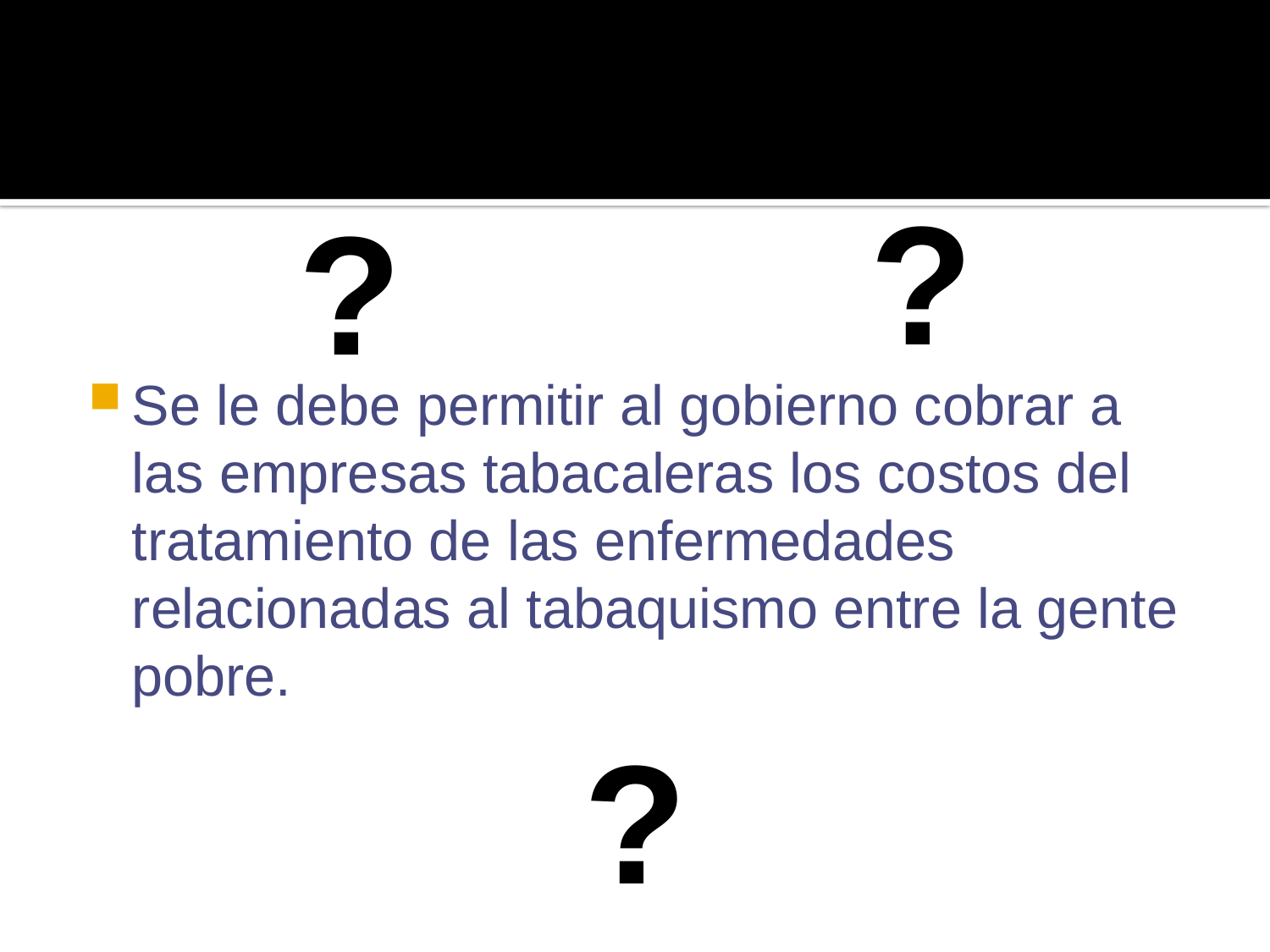

#
?
?
Se le debe permitir al gobierno cobrar a las empresas tabacaleras los costos del tratamiento de las enfermedades relacionadas al tabaquismo entre la gente pobre.
?